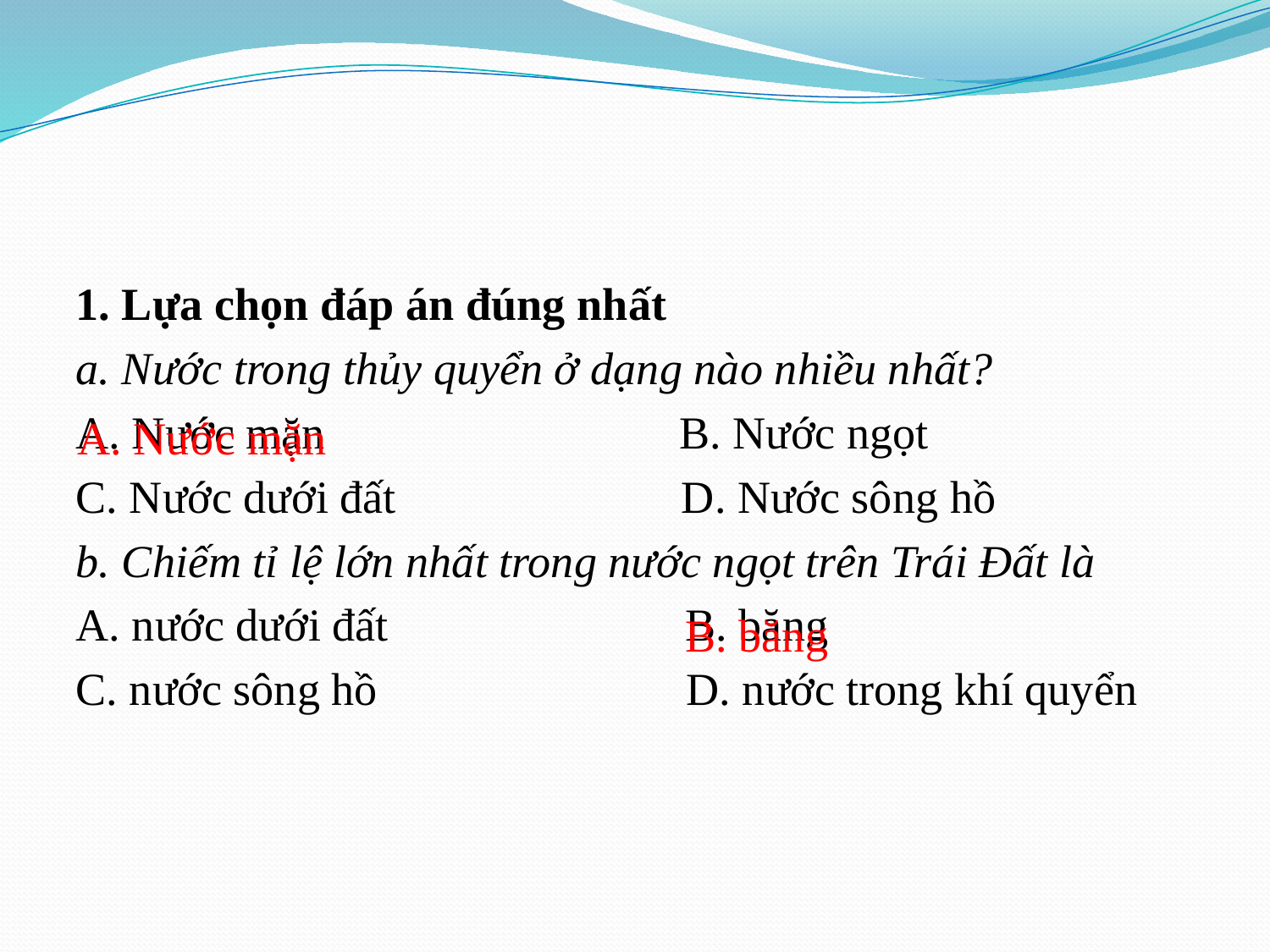

#
1. Lựa chọn đáp án đúng nhất
a. Nước trong thủy quyển ở dạng nào nhiều nhất?
A. Nước mặn                               B. Nước ngọt
C. Nước dưới đất                         D. Nước sông hồ
b. Chiếm tỉ lệ lớn nhất trong nước ngọt trên Trái Đất là
A. nước dưới đất                          B. băng
C. nước sông hồ                           D. nước trong khí quyển
A. Nước mặn
B. băng